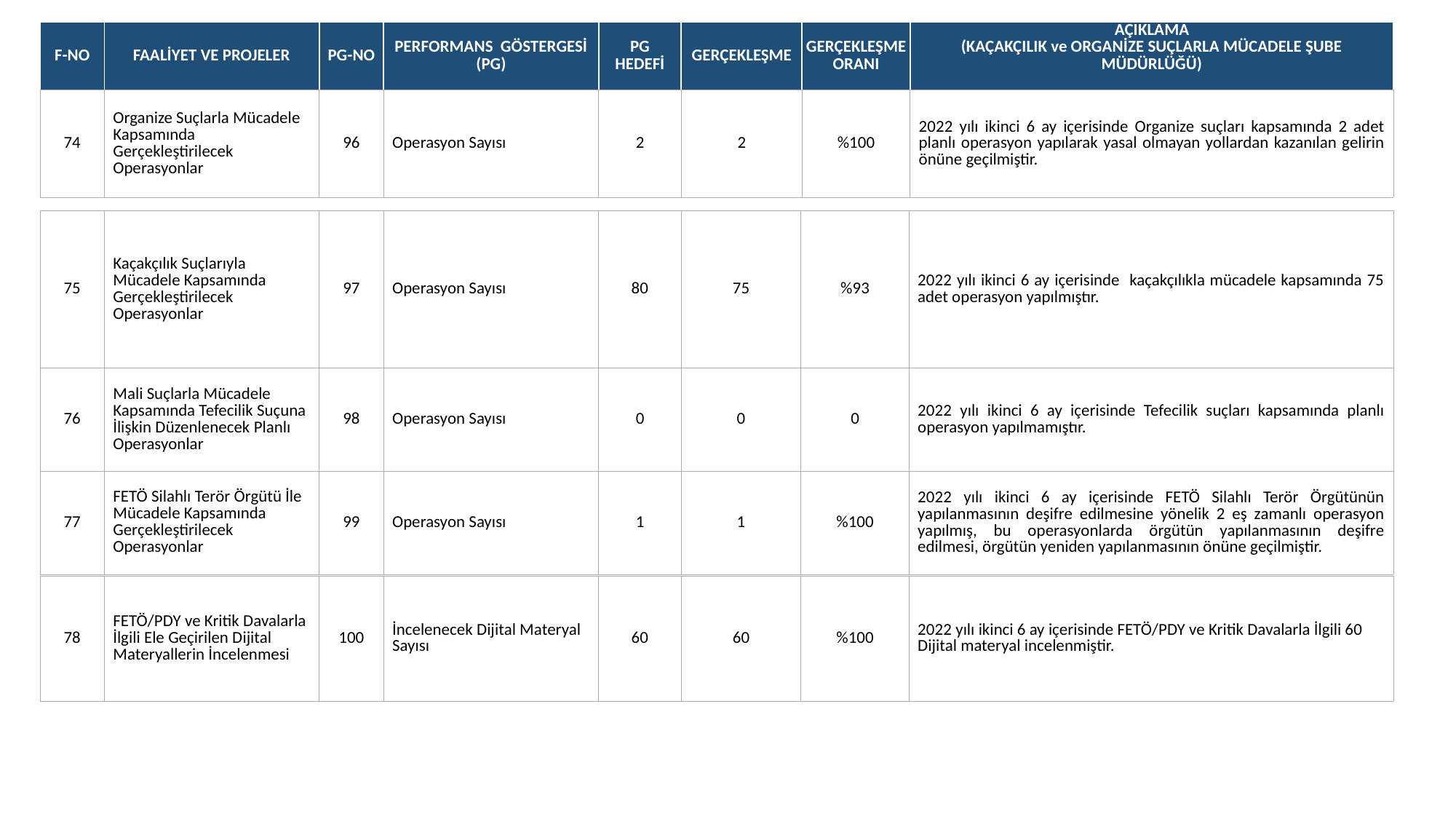

| F-NO | FAALİYET VE PROJELER | PG-NO | PERFORMANS GÖSTERGESİ (PG) | PG HEDEFİ | GERÇEKLEŞME | GERÇEKLEŞME ORANI | AÇIKLAMA (KAÇAKÇILIK ve ORGANİZE SUÇLARLA MÜCADELE ŞUBE MÜDÜRLÜĞÜ) |
| --- | --- | --- | --- | --- | --- | --- | --- |
| 74 | Organize Suçlarla Mücadele Kapsamında Gerçekleştirilecek Operasyonlar | 96 | Operasyon Sayısı | 2 | 2 | %100 | 2022 yılı ikinci 6 ay içerisinde Organize suçları kapsamında 2 adet planlı operasyon yapılarak yasal olmayan yollardan kazanılan gelirin önüne geçilmiştir. |
| 75 | Kaçakçılık Suçlarıyla Mücadele Kapsamında Gerçekleştirilecek Operasyonlar | 97 | Operasyon Sayısı | 80 | 75 | %93 | 2022 yılı ikinci 6 ay içerisinde kaçakçılıkla mücadele kapsamında 75 adet operasyon yapılmıştır. |
| --- | --- | --- | --- | --- | --- | --- | --- |
| 76 | Mali Suçlarla Mücadele Kapsamında Tefecilik Suçuna İlişkin Düzenlenecek Planlı Operasyonlar | 98 | Operasyon Sayısı | 0 | 0 | 0 | 2022 yılı ikinci 6 ay içerisinde Tefecilik suçları kapsamında planlı operasyon yapılmamıştır. |
| 77 | FETÖ Silahlı Terör Örgütü İle Mücadele Kapsamında Gerçekleştirilecek Operasyonlar | 99 | Operasyon Sayısı | 1 | 1 | %100 | 2022 yılı ikinci 6 ay içerisinde FETÖ Silahlı Terör Örgütünün yapılanmasının deşifre edilmesine yönelik 2 eş zamanlı operasyon yapılmış, bu operasyonlarda örgütün yapılanmasının deşifre edilmesi, örgütün yeniden yapılanmasının önüne geçilmiştir. |
| 78 | FETÖ/PDY ve Kritik Davalarla İlgili Ele Geçirilen Dijital Materyallerin İncelenmesi | 100 | İncelenecek Dijital Materyal Sayısı | 60 | 60 | %100 | 2022 yılı ikinci 6 ay içerisinde FETÖ/PDY ve Kritik Davalarla İlgili 60 Dijital materyal incelenmiştir. |
| --- | --- | --- | --- | --- | --- | --- | --- |